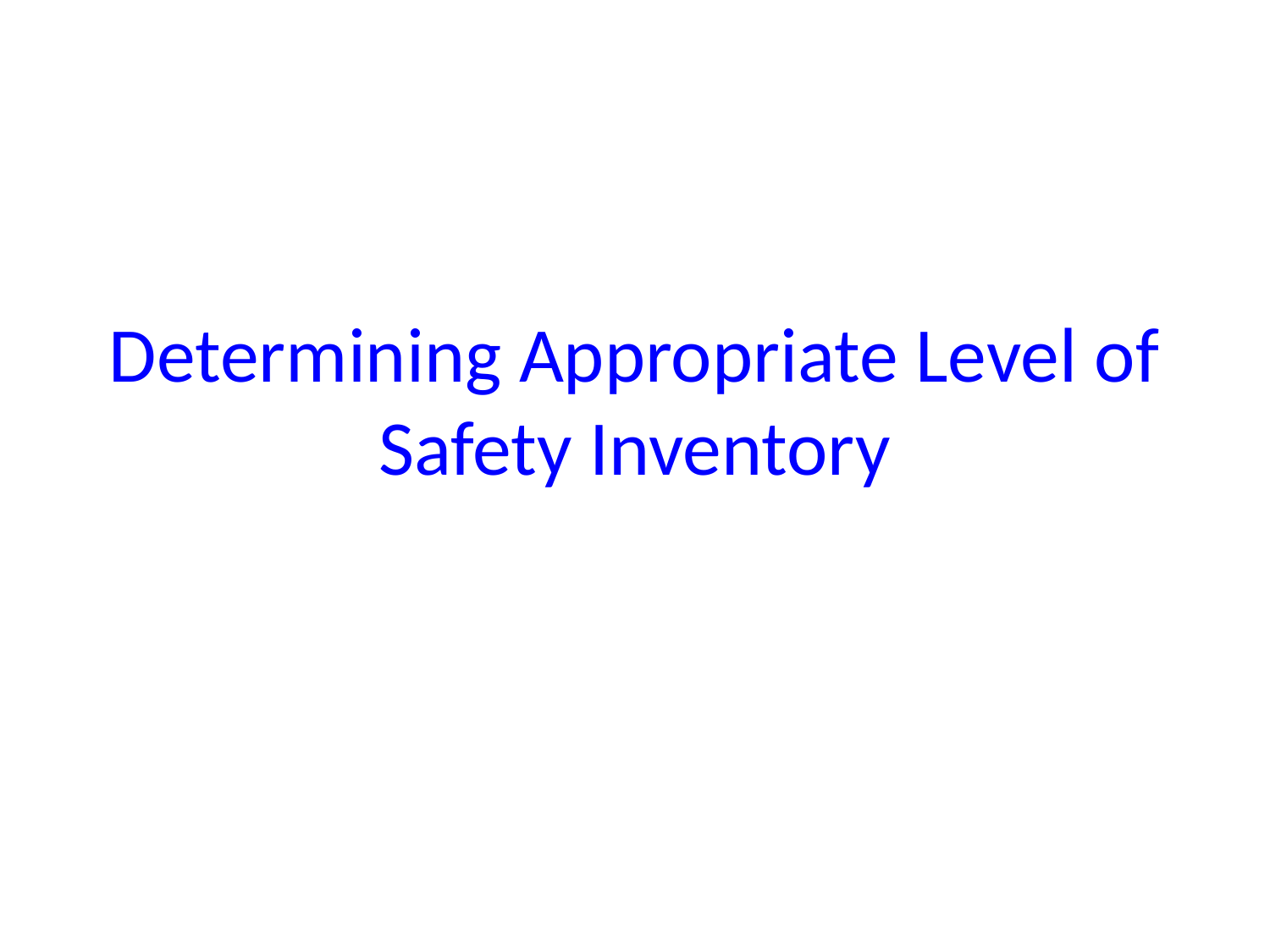

# Determining Appropriate Level of Safety Inventory